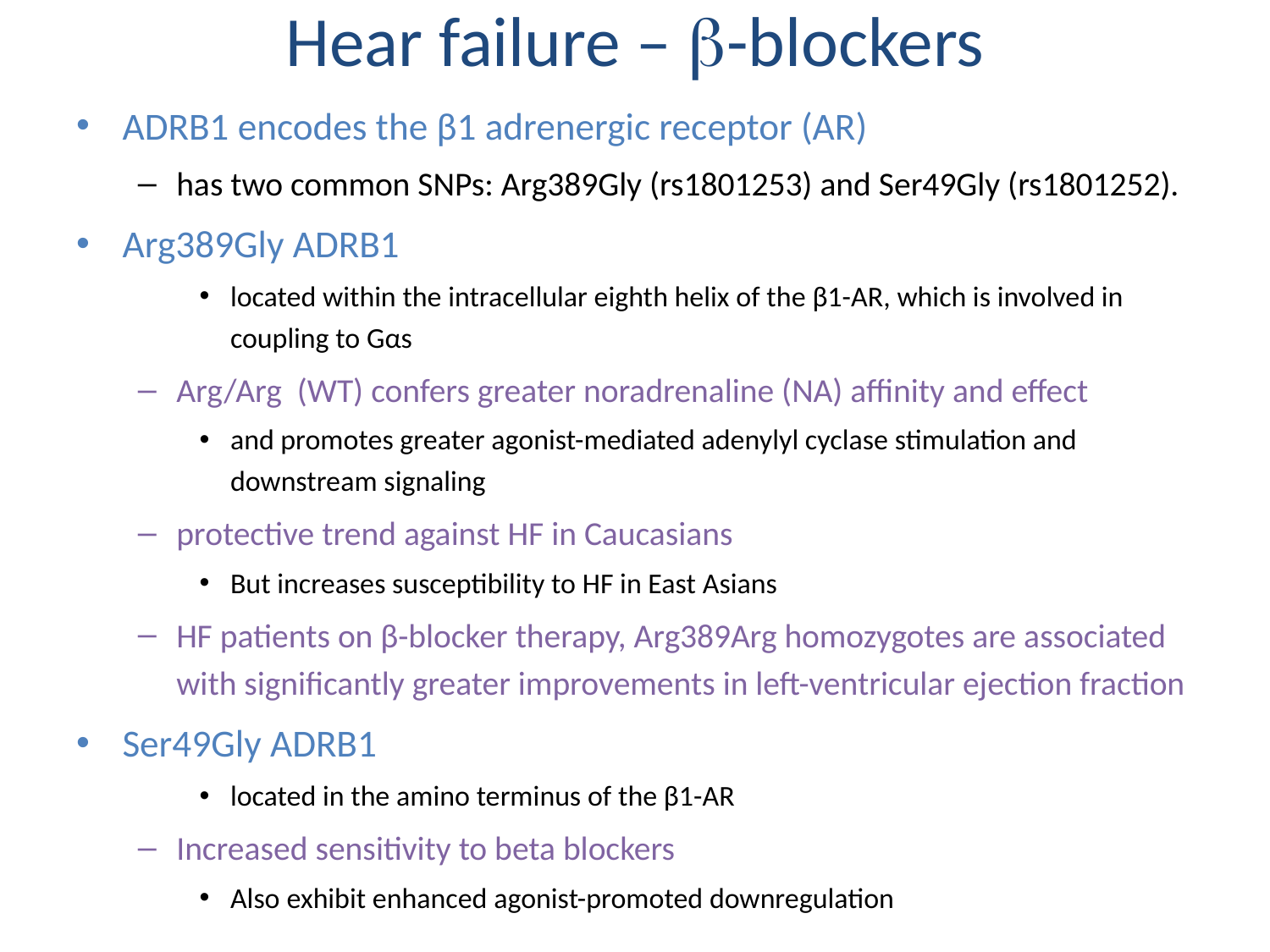

# Hear failure – β-blockers
ADRB1 encodes the β1 adrenergic receptor (AR)
has two common SNPs: Arg389Gly (rs1801253) and Ser49Gly (rs1801252).
Arg389Gly ADRB1
located within the intracellular eighth helix of the β1-AR, which is involved in coupling to Gαs
Arg/Arg  (WT) confers greater noradrenaline (NA) affinity and effect
and promotes greater agonist-mediated adenylyl cyclase stimulation and downstream signaling
protective trend against HF in Caucasians
But increases susceptibility to HF in East Asians
HF patients on β-blocker therapy, Arg389Arg homozygotes are associated with significantly greater improvements in left-ventricular ejection fraction
Ser49Gly ADRB1
located in the amino terminus of the β1-AR
Increased sensitivity to beta blockers
Also exhibit enhanced agonist-promoted downregulation